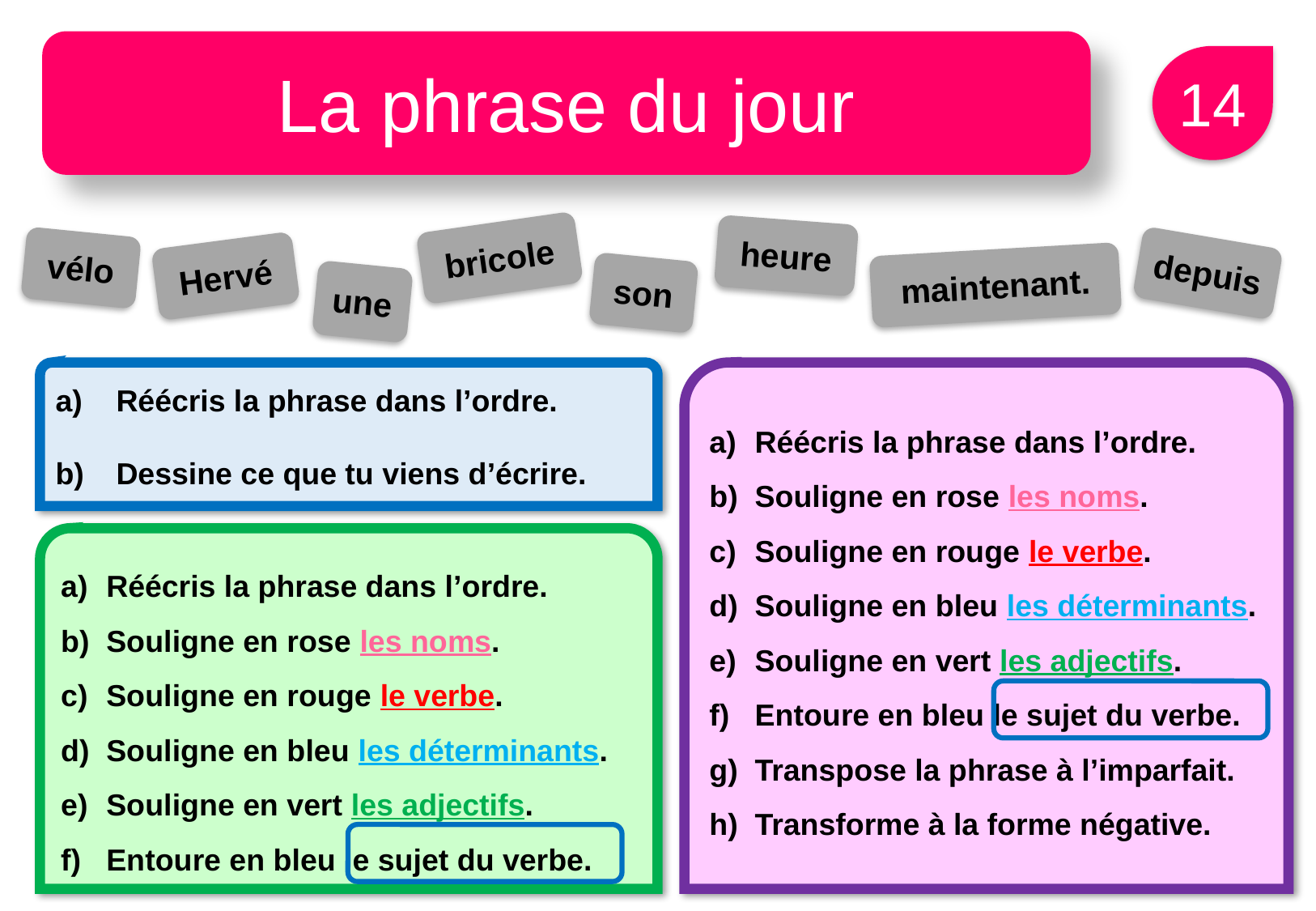

La phrase du jour
14
heure
bricole
vélo
depuis
Hervé
maintenant.
son
une
Réécris la phrase dans l’ordre.

Dessine ce que tu viens d’écrire.
Réécris la phrase dans l’ordre.
Souligne en rose les noms.
Souligne en rouge le verbe.
Souligne en bleu les déterminants.
Souligne en vert les adjectifs.
Entoure en bleu le sujet du verbe.
Transpose la phrase à l’imparfait.
Transforme à la forme négative.
Réécris la phrase dans l’ordre.
Souligne en rose les noms.
Souligne en rouge le verbe.
Souligne en bleu les déterminants.
Souligne en vert les adjectifs.
Entoure en bleu le sujet du verbe.